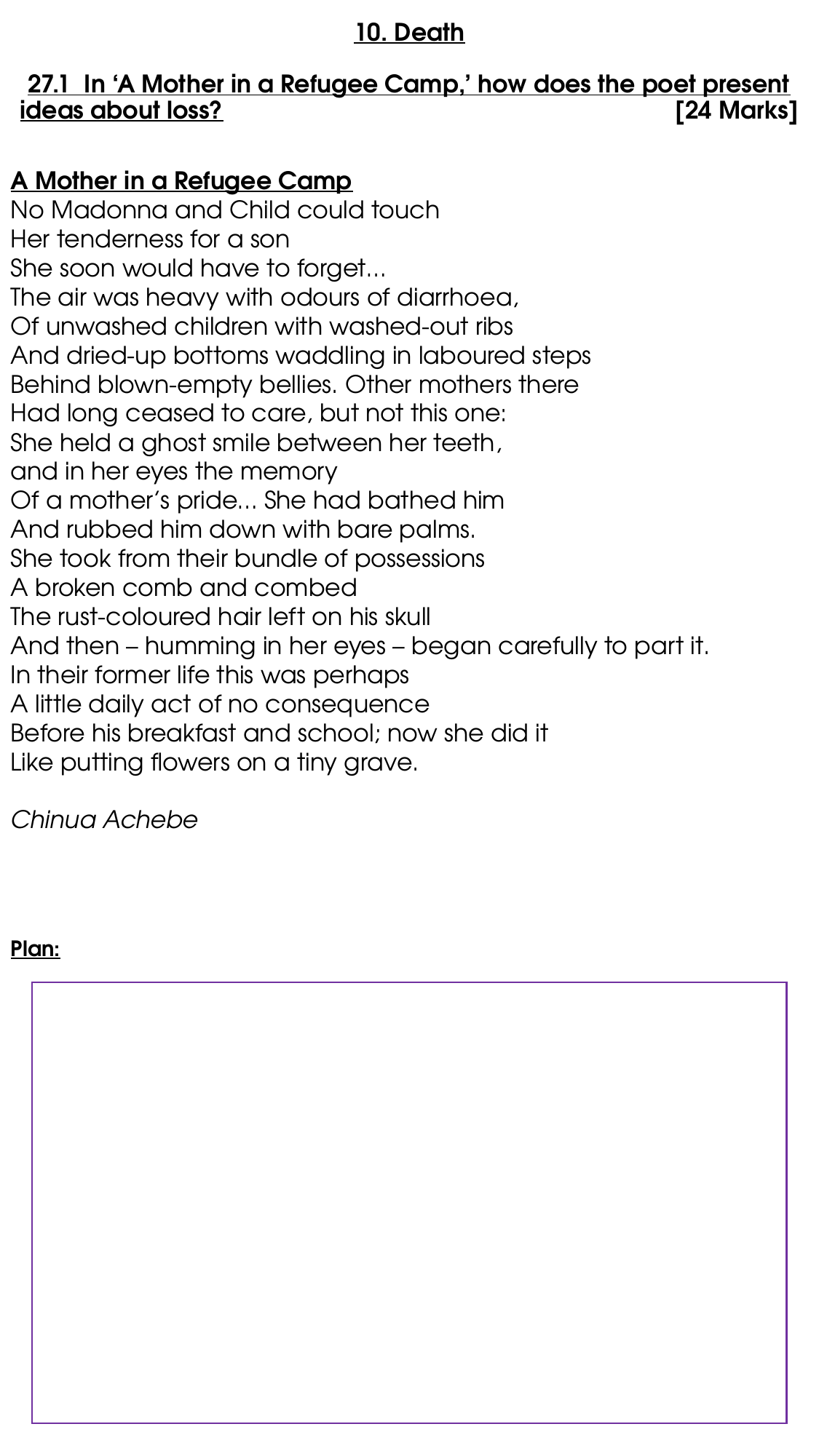

# 10. Death 27.1  In ‘A Mother in a Refugee Camp,’ how does the poet present ideas about loss?					[24 Marks]
A Mother in a Refugee Camp
No Madonna and Child could touch
Her tenderness for a son
She soon would have to forget…
The air was heavy with odours of diarrhoea,
Of unwashed children with washed-out ribs
And dried-up bottoms waddling in laboured steps
Behind blown-empty bellies. Other mothers there
Had long ceased to care, but not this one:
She held a ghost smile between her teeth,
and in her eyes the memory
Of a mother’s pride… She had bathed him
And rubbed him down with bare palms.
She took from their bundle of possessions
A broken comb and combed
The rust-coloured hair left on his skull
And then – humming in her eyes – began carefully to part it.
In their former life this was perhaps
A little daily act of no consequence
Before his breakfast and school; now she did it
Like putting flowers on a tiny grave.

Chinua Achebe

Plan: